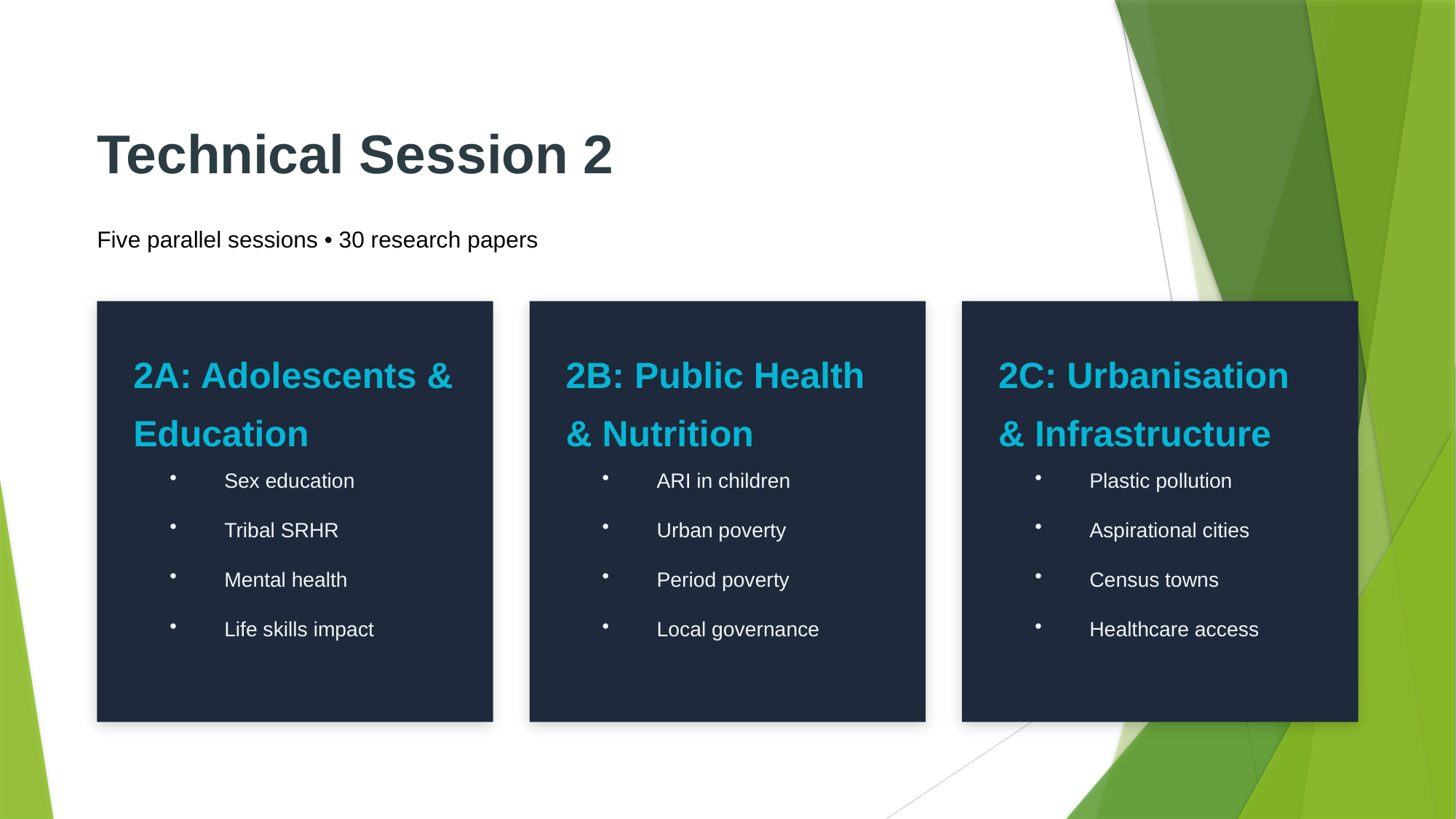

Technical Session 2
Five parallel sessions • 30 research papers

2A: Adolescents & Education
2B: Public Health & Nutrition
2C: Urbanisation & Infrastructure
Sex education
Tribal SRHR
Mental health
Life skills impact
ARI in children
Urban poverty
Period poverty
Local governance
Plastic pollution
Aspirational cities
Census towns
Healthcare access